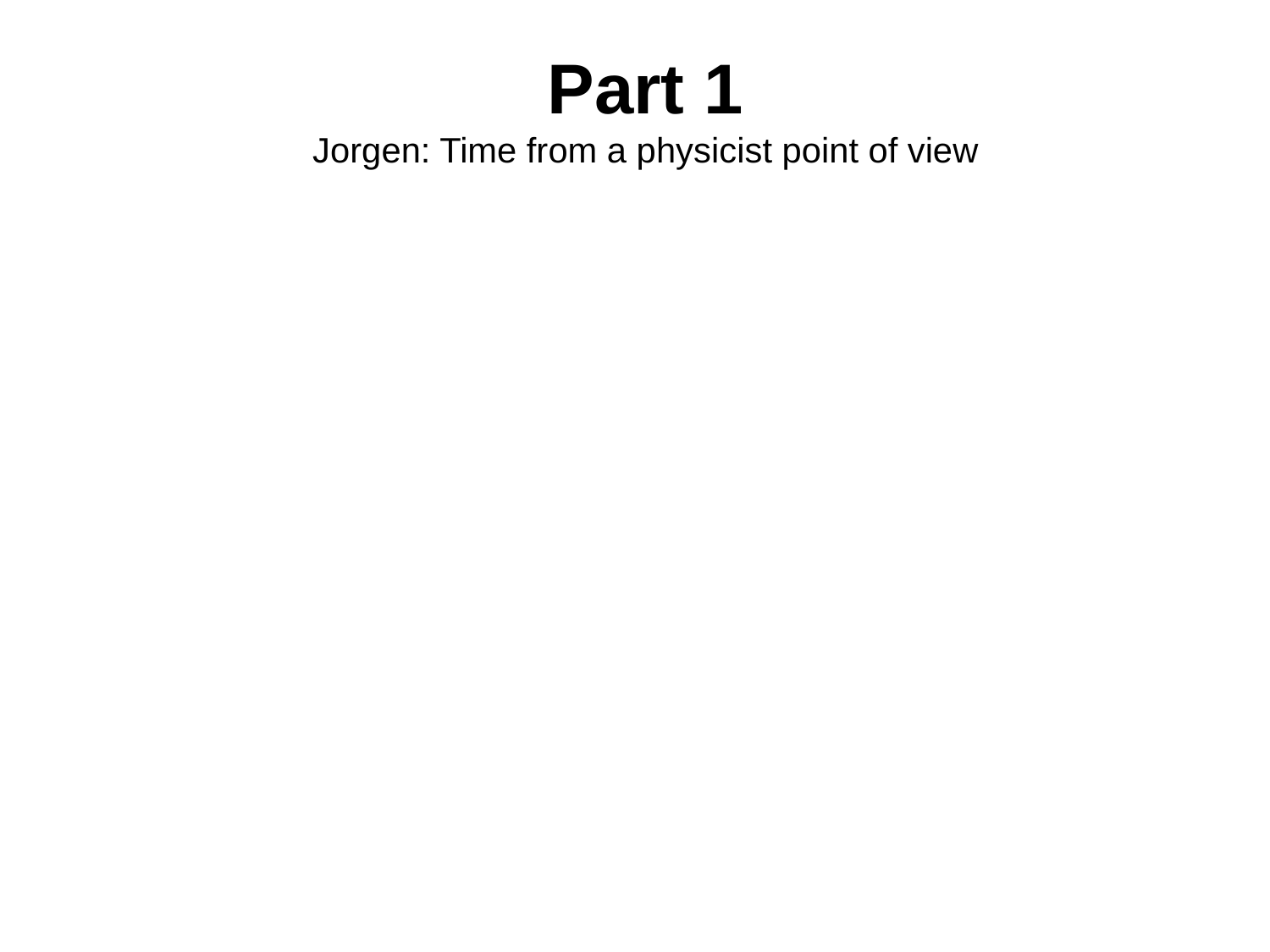

Part 1
Jorgen: Time from a physicist point of view